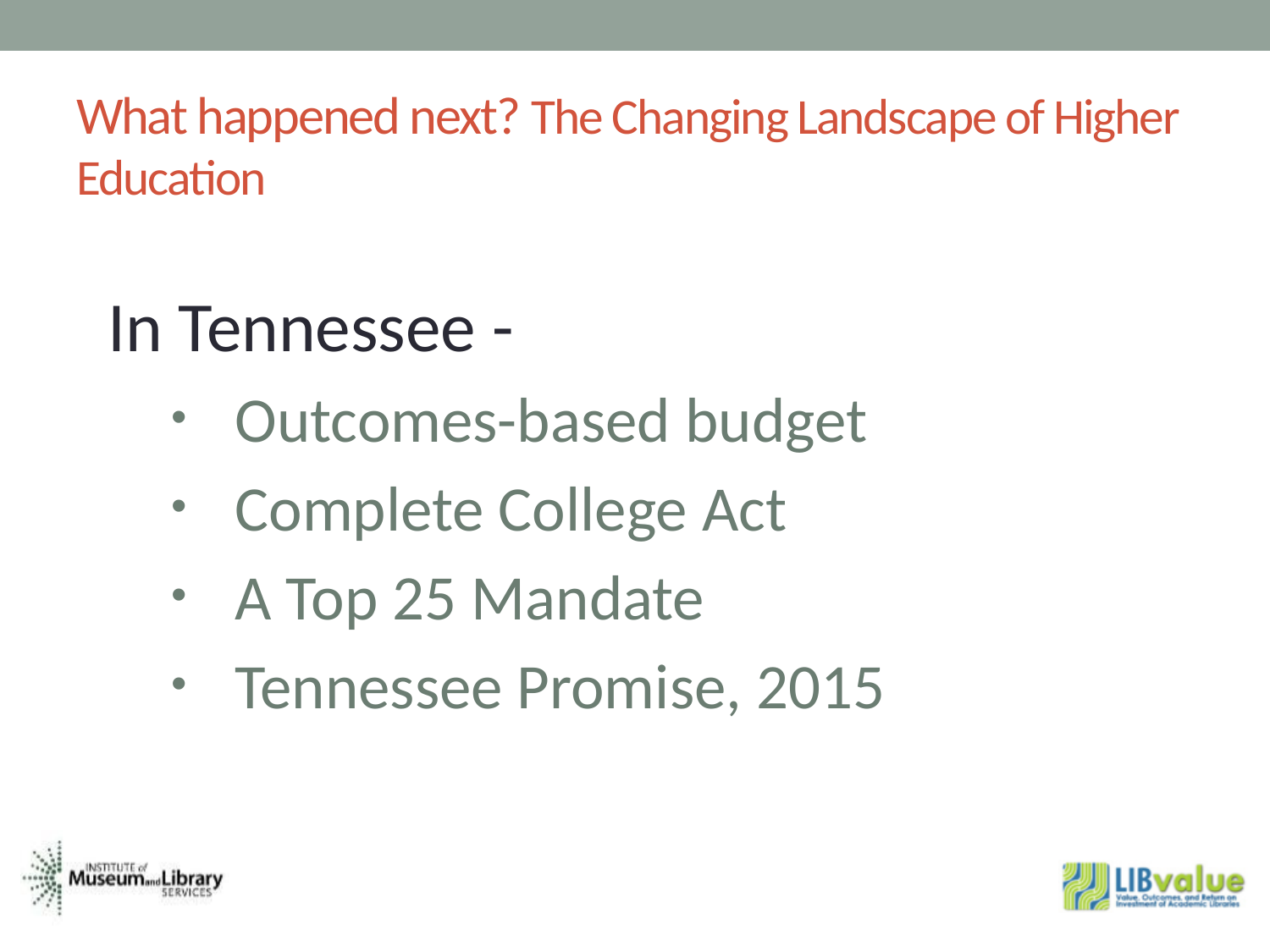

# What happened next? The Changing Landscape of Higher Education
In Tennessee -
Outcomes-based budget
Complete College Act
A Top 25 Mandate
Tennessee Promise, 2015